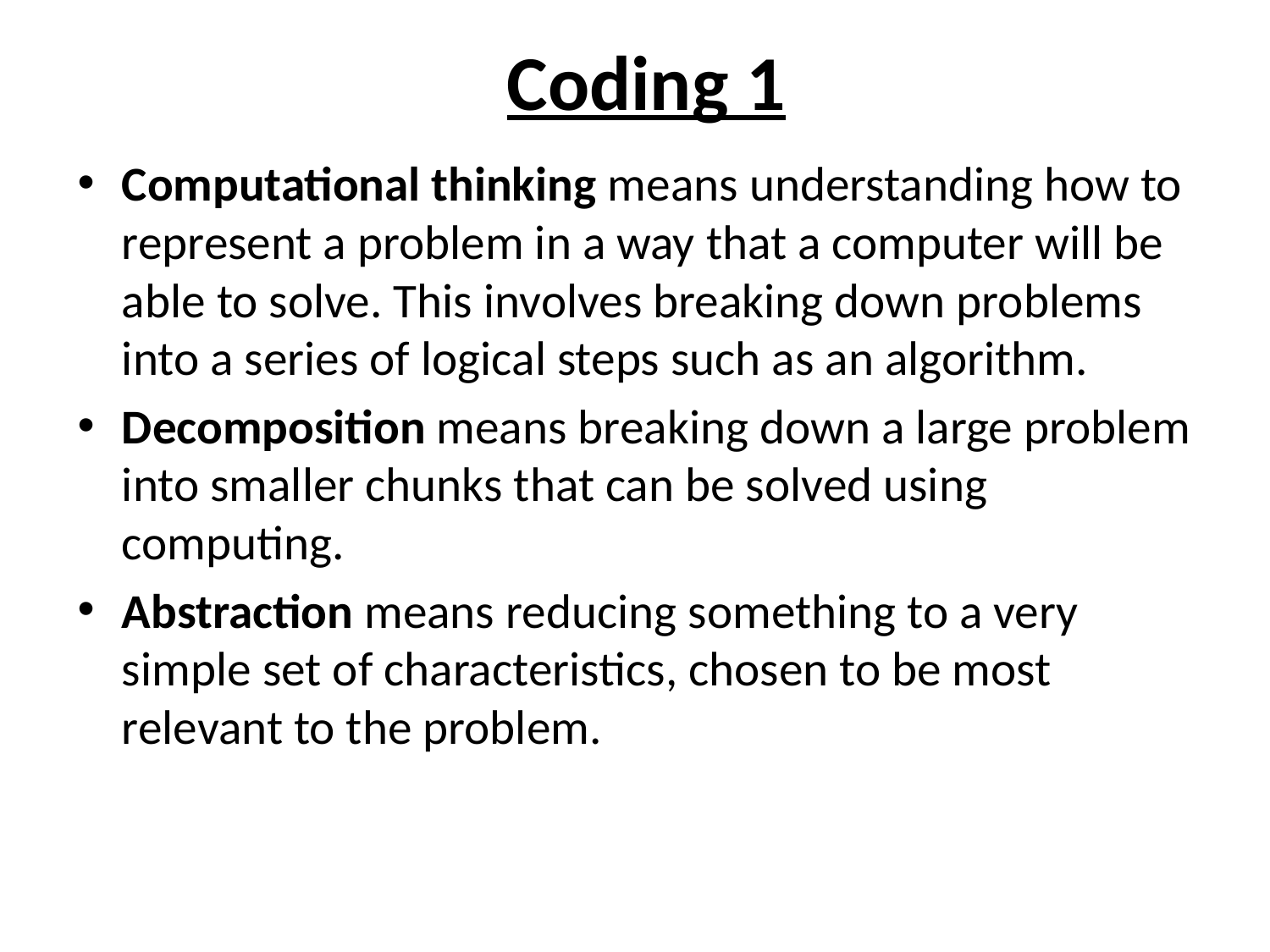

# Coding 1
Computational thinking means understanding how to represent a problem in a way that a computer will be able to solve. This involves breaking down problems into a series of logical steps such as an algorithm.
Decomposition means breaking down a large problem into smaller chunks that can be solved using computing.
Abstraction means reducing something to a very simple set of characteristics, chosen to be most relevant to the problem.